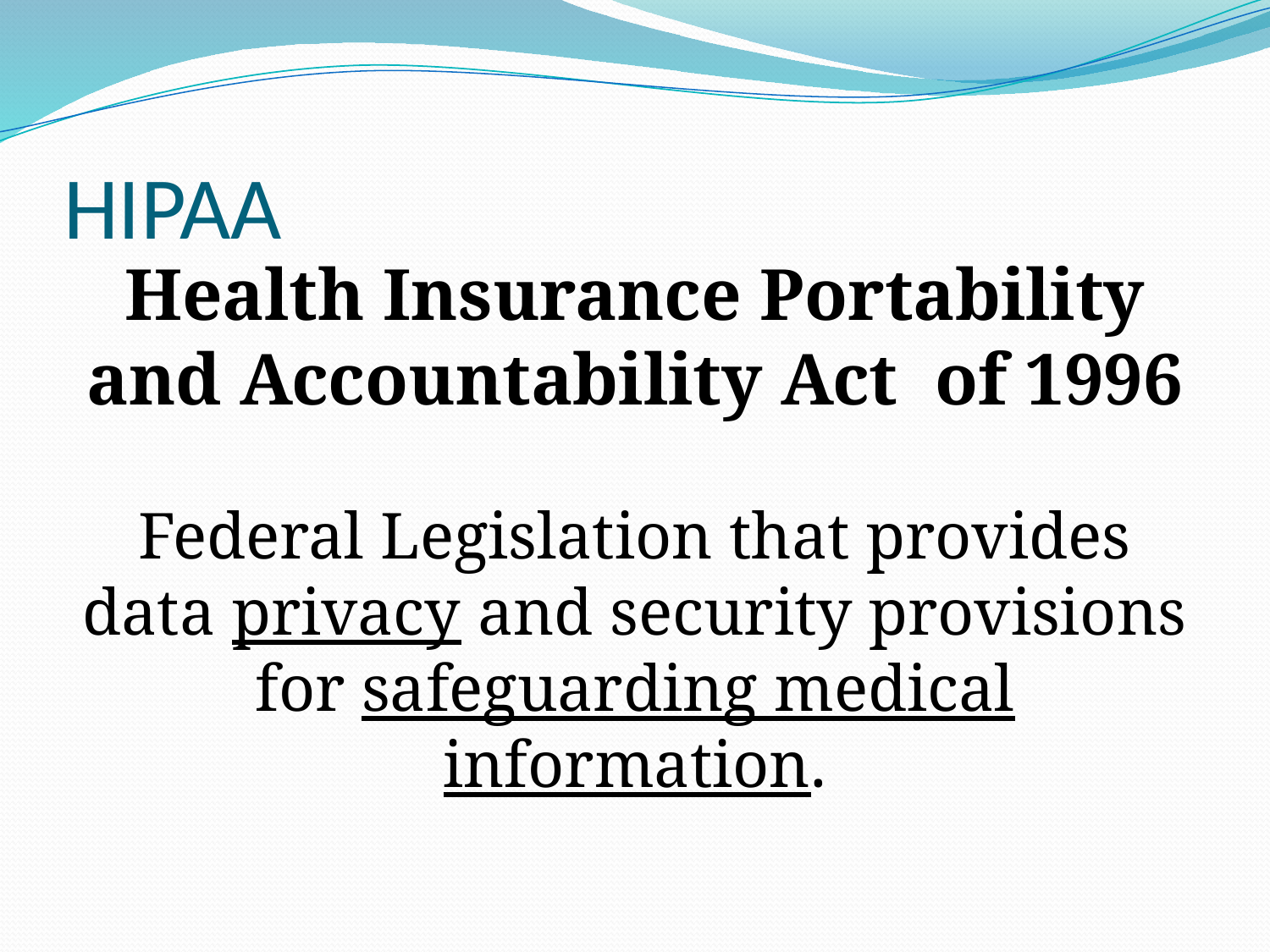

# HIPAA
Health Insurance Portability and Accountability Act  of 1996

Federal Legislation that provides data privacy and security provisions for safeguarding medical information.